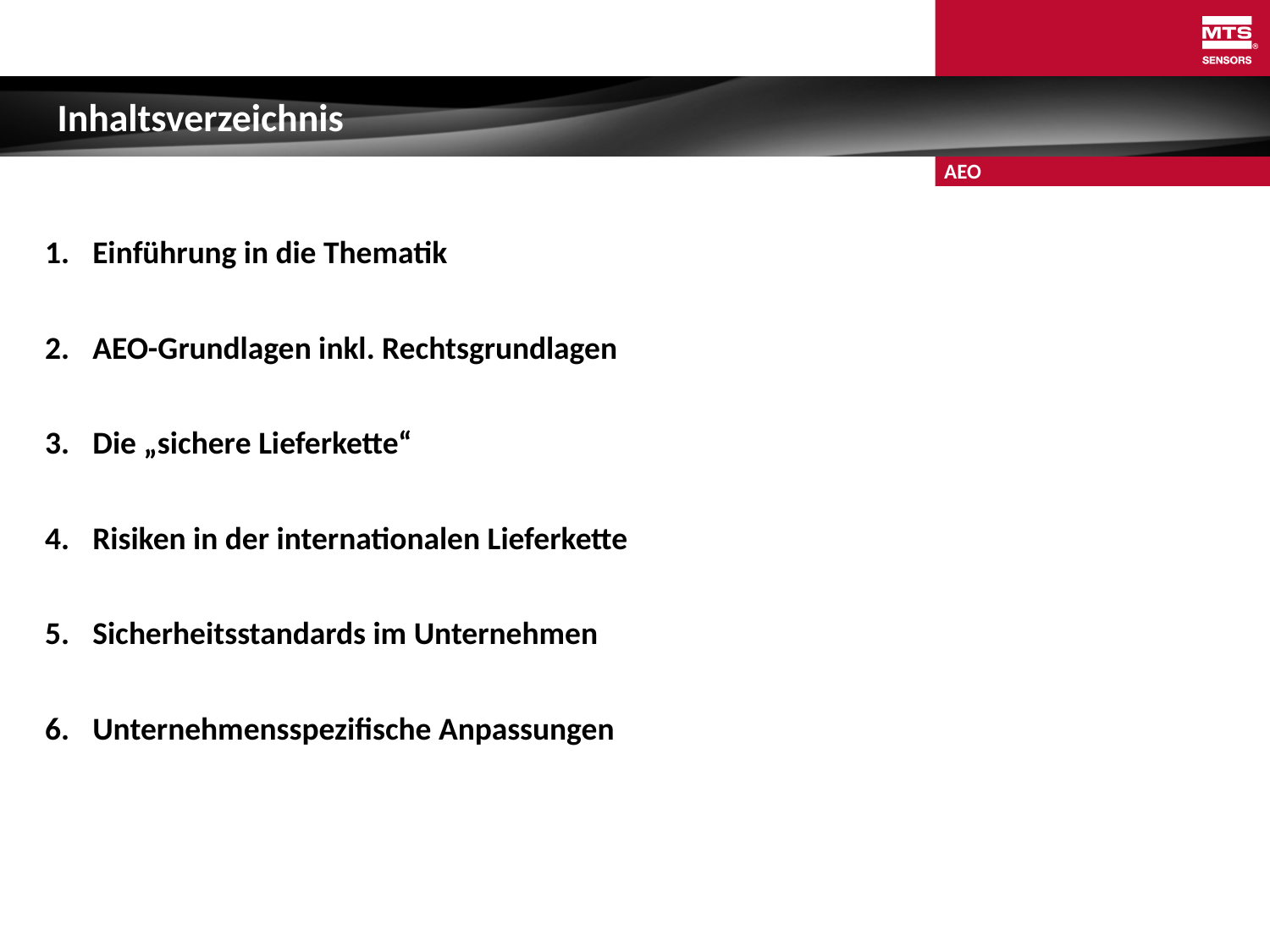

Inhaltsverzeichnis
AEO
Einführung in die Thematik
AEO-Grundlagen inkl. Rechtsgrundlagen
Die „sichere Lieferkette“
Risiken in der internationalen Lieferkette
Sicherheitsstandards im Unternehmen
Unternehmensspezifische Anpassungen